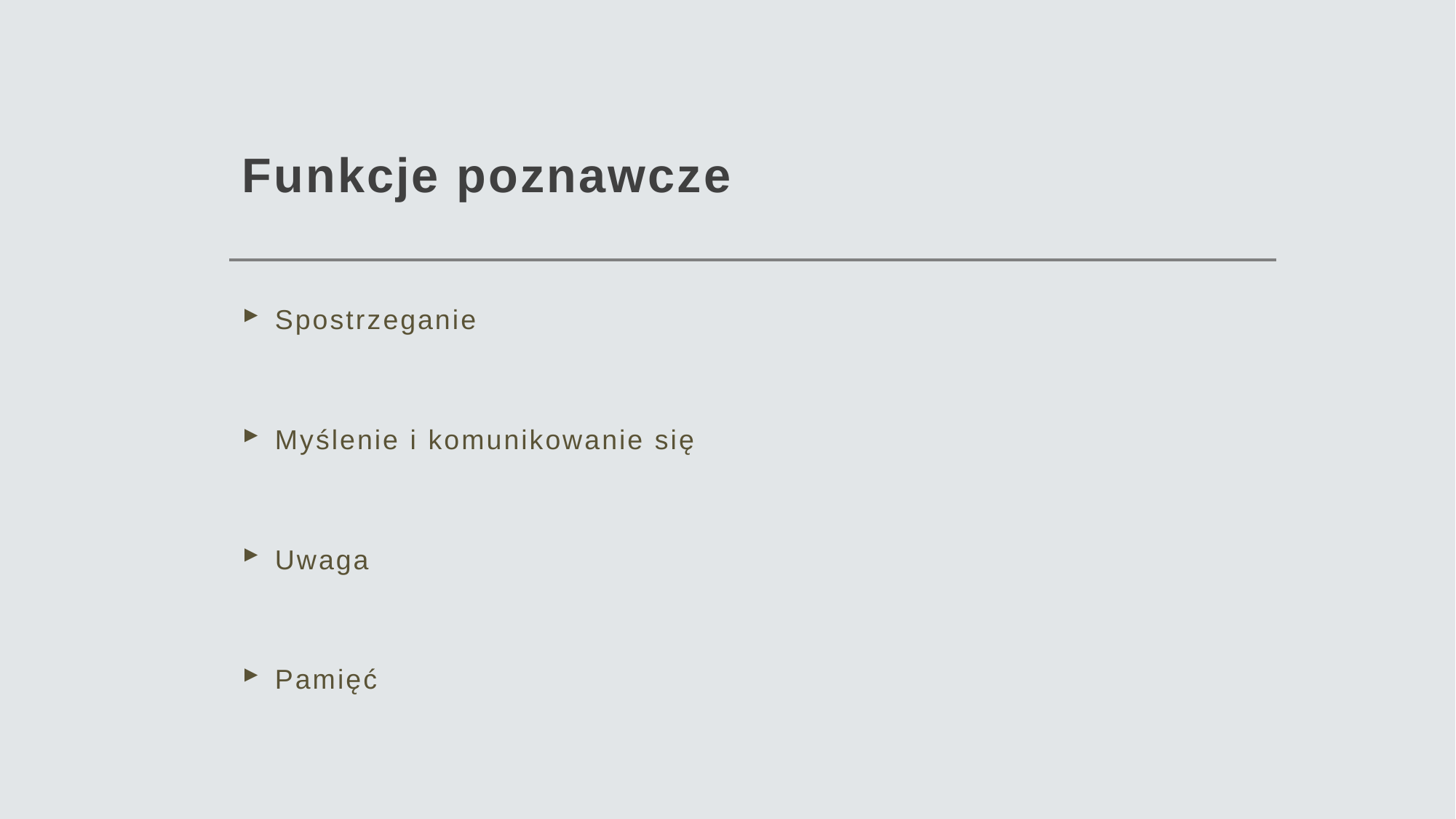

# Funkcje poznawcze
Spostrzeganie

Myślenie i komunikowanie się

Uwaga

Pamięć